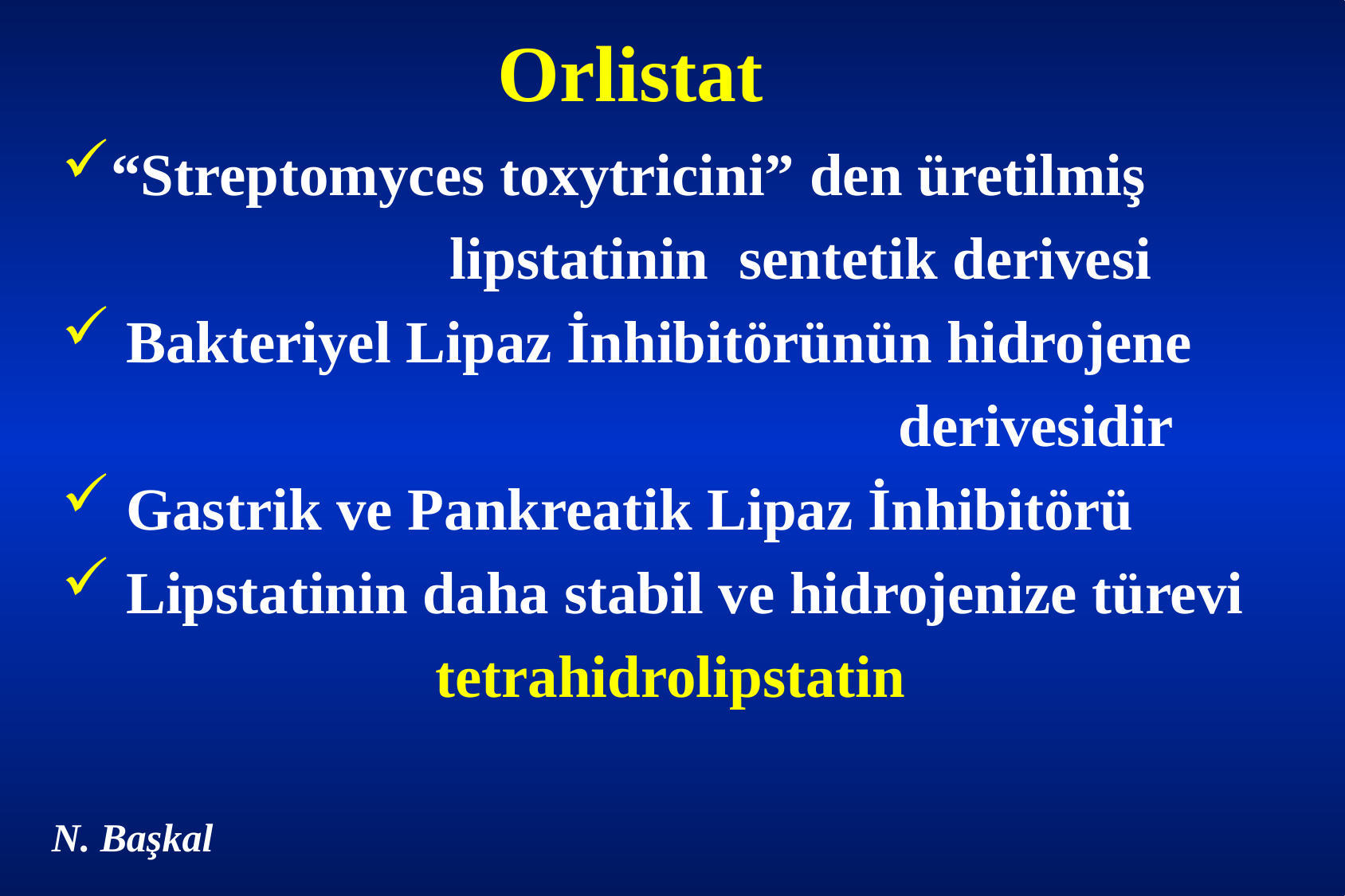

# Orlistat
“Streptomyces toxytricini” den üretilmiş
                          lipstatinin  sentetik derivesi
 Bakteriyel Lipaz İnhibitörünün hidrojene
                                                        derivesidir
 Gastrik ve Pankreatik Lipaz İnhibitörü
 Lipstatinin daha stabil ve hidrojenize türevi
                         tetrahidrolipstatin
N. Başkal